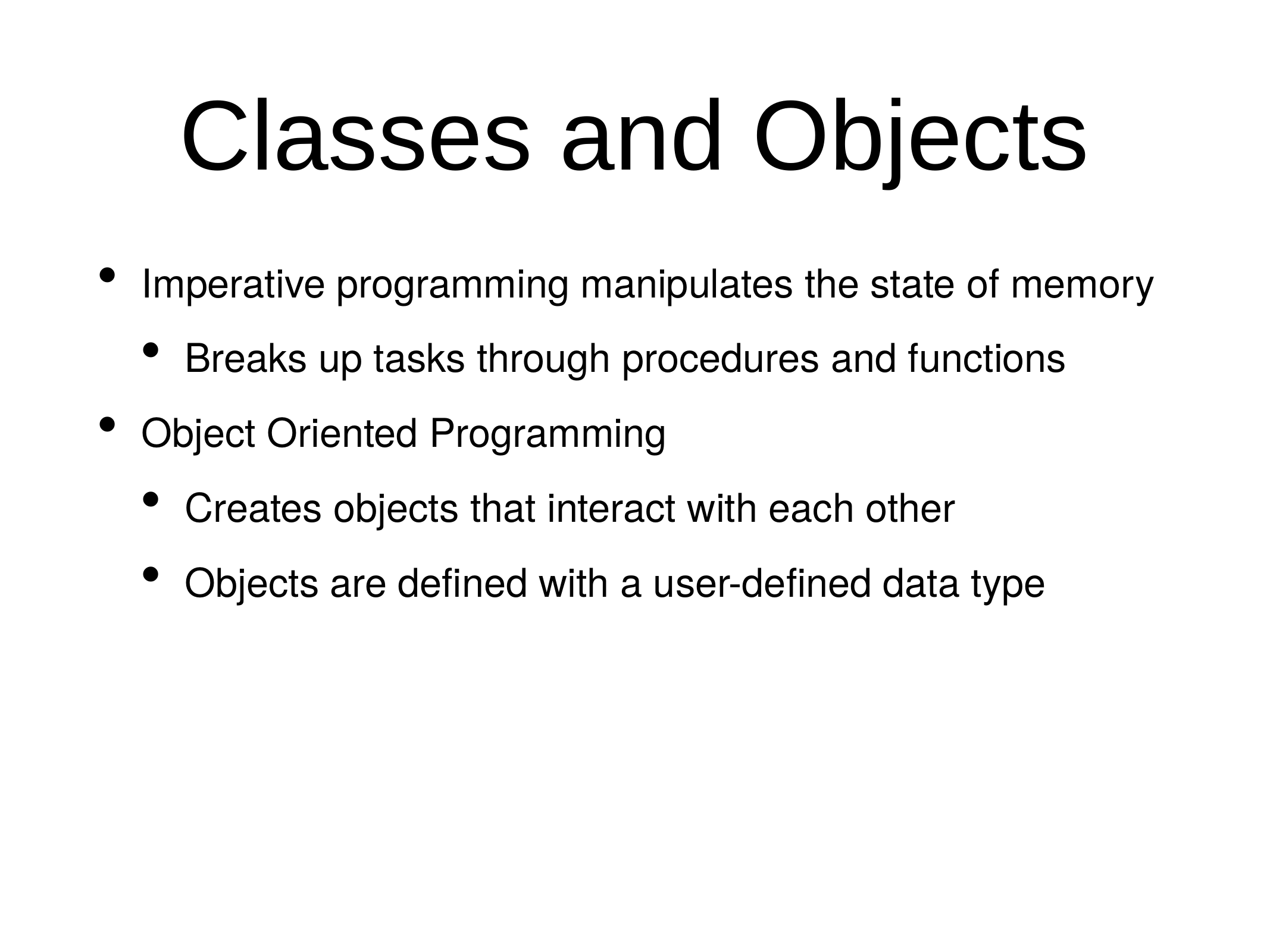

# Classes and Objects
Imperative programming manipulates the state of memory
Breaks up tasks through procedures and functions
Object Oriented Programming
Creates objects that interact with each other
Objects are defined with a user-defined data type